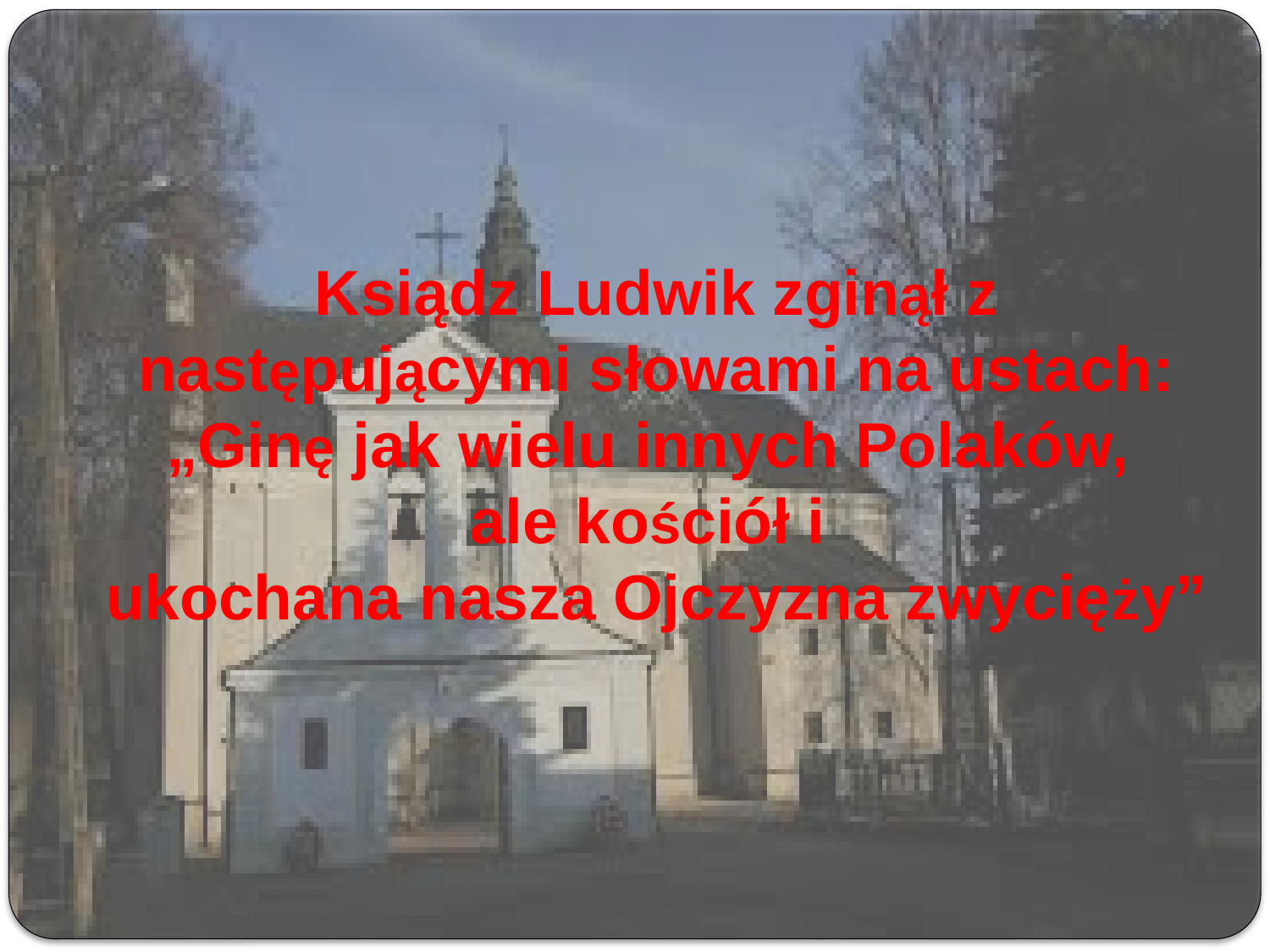

# Ksiądz Ludwik zginął z następującymi słowami na ustach: „Ginę jak wielu innych Polaków, ale kościół i ukochana nasza Ojczyzna zwycięży”